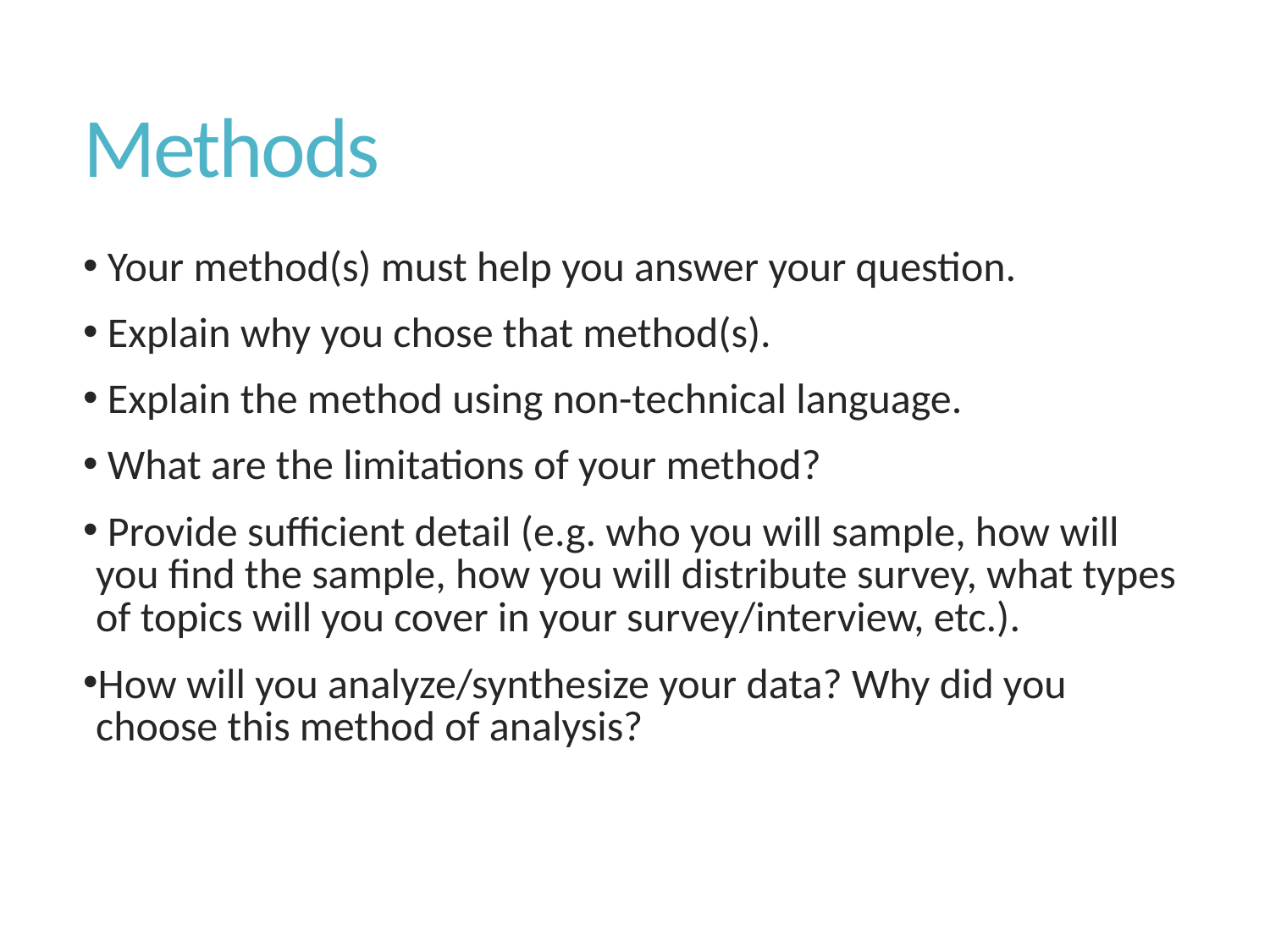

# Methods
 Your method(s) must help you answer your question.
 Explain why you chose that method(s).
 Explain the method using non-technical language.
 What are the limitations of your method?
 Provide sufficient detail (e.g. who you will sample, how will you find the sample, how you will distribute survey, what types of topics will you cover in your survey/interview, etc.).
How will you analyze/synthesize your data? Why did you choose this method of analysis?